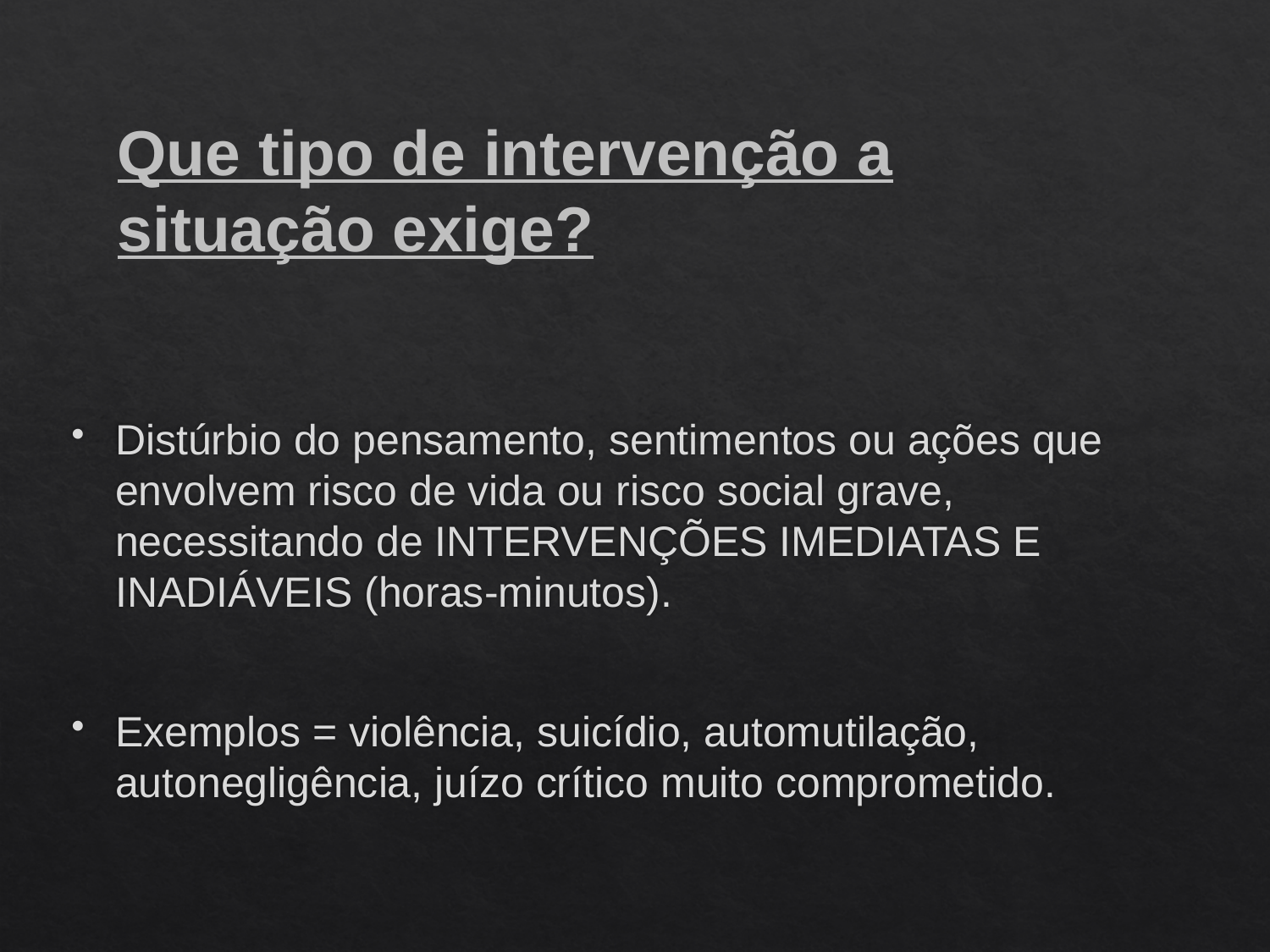

Que tipo de intervenção a situação exige?
Distúrbio do pensamento, sentimentos ou ações que envolvem risco de vida ou risco social grave, necessitando de INTERVENÇÕES IMEDIATAS E INADIÁVEIS (horas-minutos).

Exemplos = violência, suicídio, automutilação, autonegligência, juízo crítico muito comprometido.